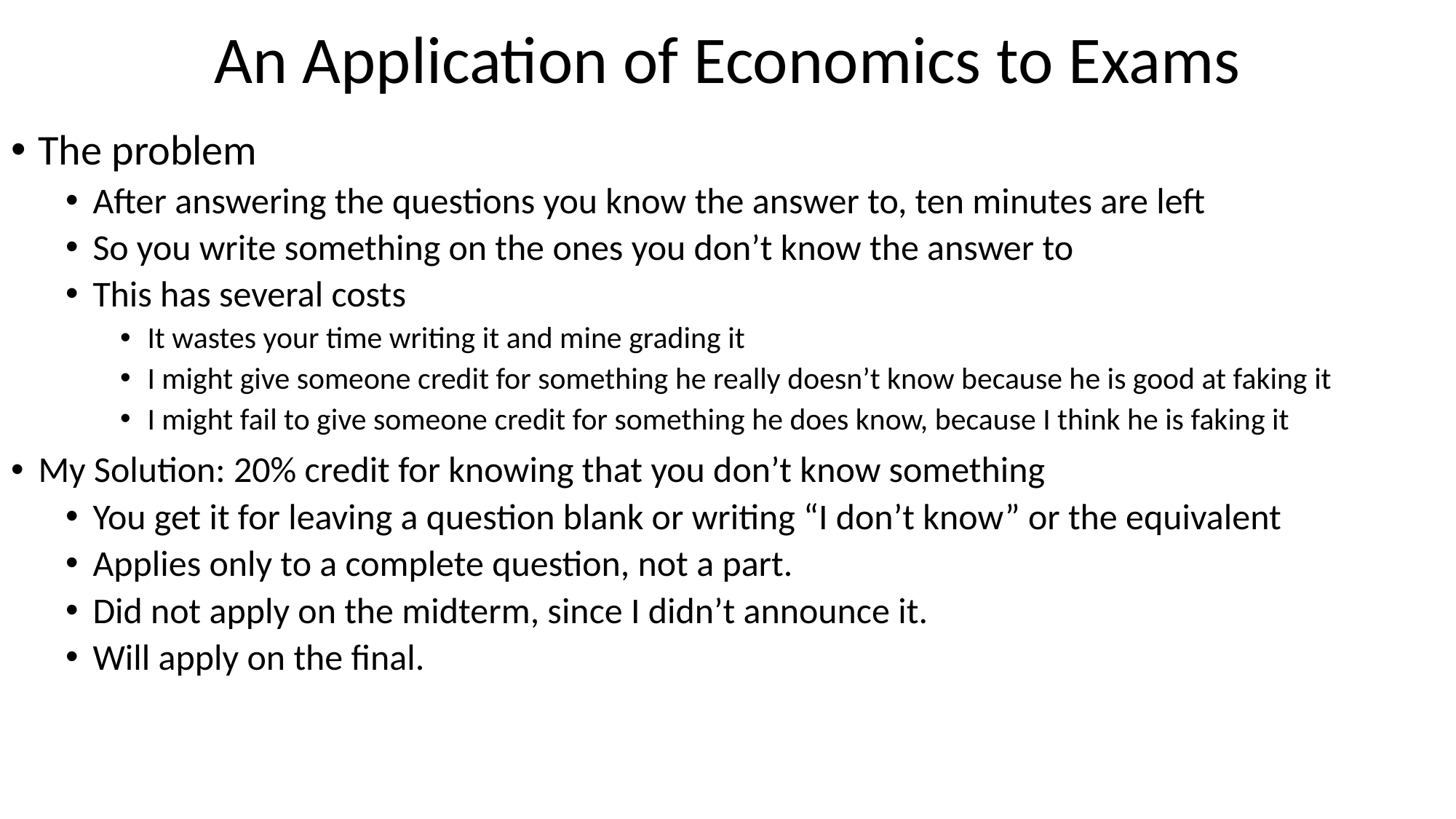

# An Application of Economics to Exams
The problem
After answering the questions you know the answer to, ten minutes are left
So you write something on the ones you don’t know the answer to
This has several costs
It wastes your time writing it and mine grading it
I might give someone credit for something he really doesn’t know because he is good at faking it
I might fail to give someone credit for something he does know, because I think he is faking it
My Solution: 20% credit for knowing that you don’t know something
You get it for leaving a question blank or writing “I don’t know” or the equivalent
Applies only to a complete question, not a part.
Did not apply on the midterm, since I didn’t announce it.
Will apply on the final.